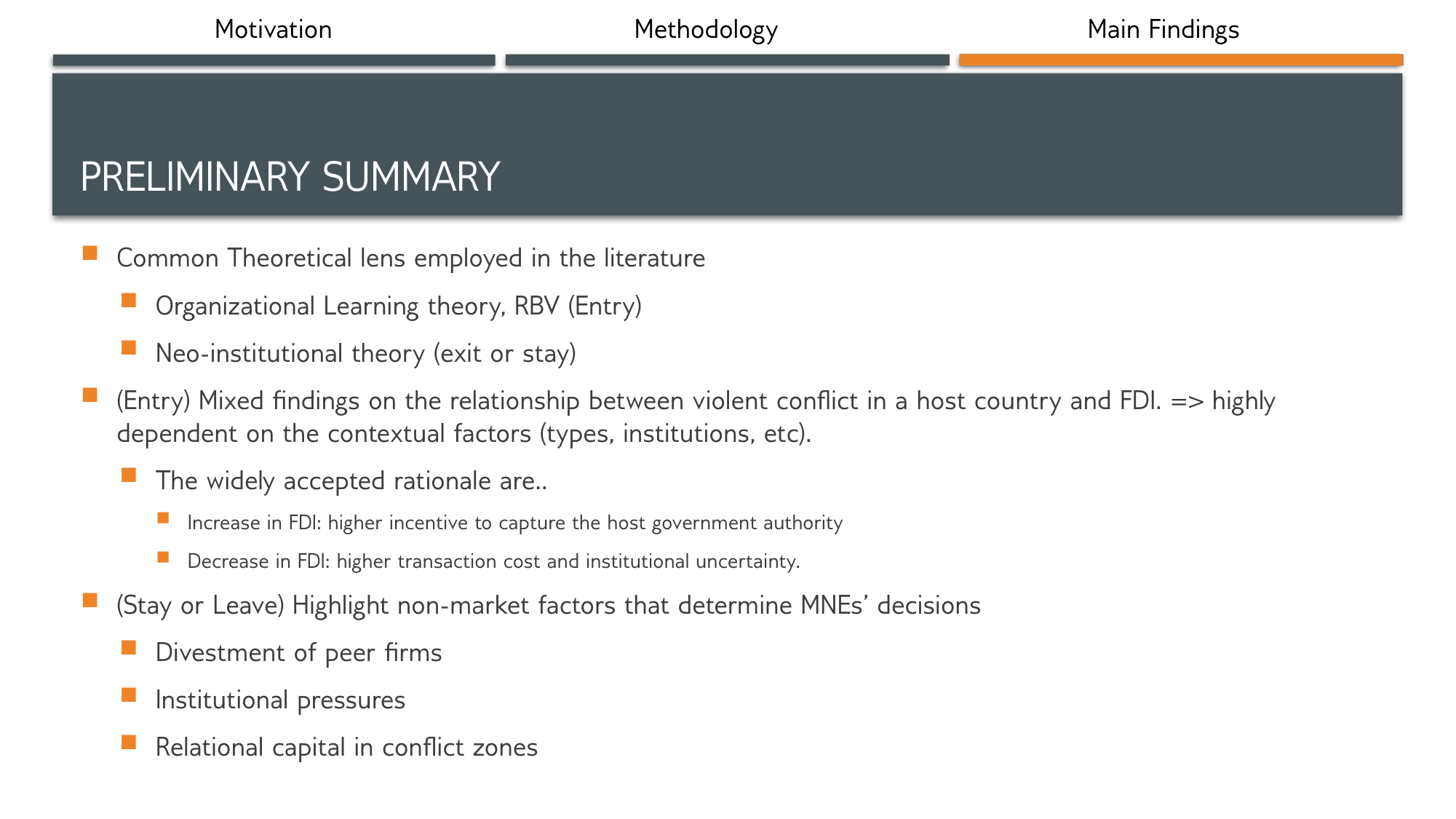

Motivation
Methodology
Main Findings

# preliminary summary
Common Theoretical lens employed in the literature
Organizational Learning theory, RBV (Entry)
Neo-institutional theory (exit or stay)
(Entry) Mixed findings on the relationship between violent conflict in a host country and FDI. => highly dependent on the contextual factors (types, institutions, etc).
The widely accepted rationale are..
Increase in FDI: higher incentive to capture the host government authority
Decrease in FDI: higher transaction cost and institutional uncertainty.
(Stay or Leave) Highlight non-market factors that determine MNEs’ decisions
Divestment of peer firms
Institutional pressures
Relational capital in conflict zones